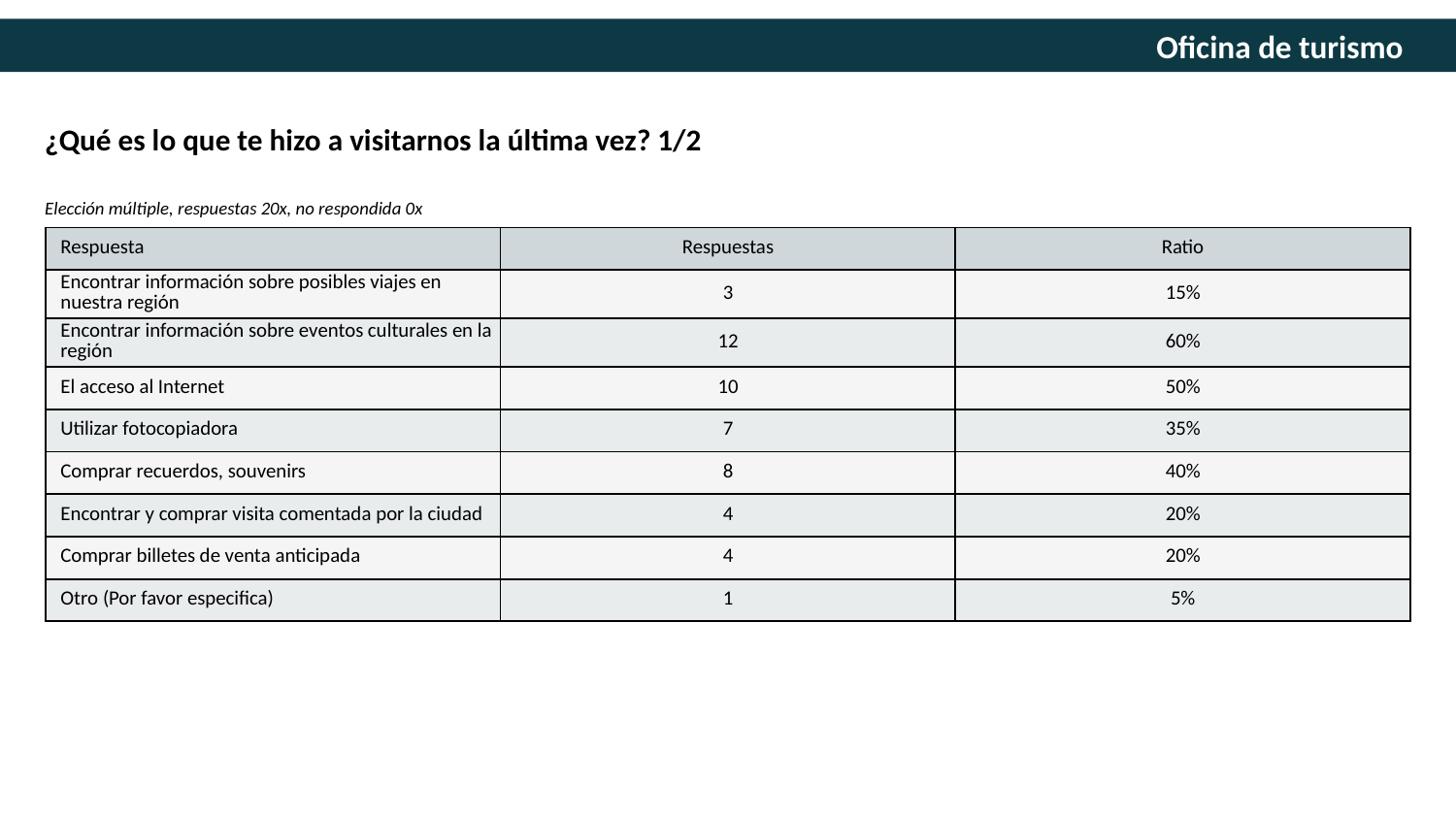

¿Qué es lo que te hizo a visitarnos la última vez? 1/2
Elección múltiple, respuestas 20x, no respondida 0x
| Respuesta | Respuestas | Ratio |
| --- | --- | --- |
| Encontrar información sobre posibles viajes en nuestra región | 3 | 15% |
| Encontrar información sobre eventos culturales en la región | 12 | 60% |
| El acceso al Internet | 10 | 50% |
| Utilizar fotocopiadora | 7 | 35% |
| Comprar recuerdos, souvenirs | 8 | 40% |
| Encontrar y comprar visita comentada por la ciudad | 4 | 20% |
| Comprar billetes de venta anticipada | 4 | 20% |
| Otro (Por favor especifica) | 1 | 5% |